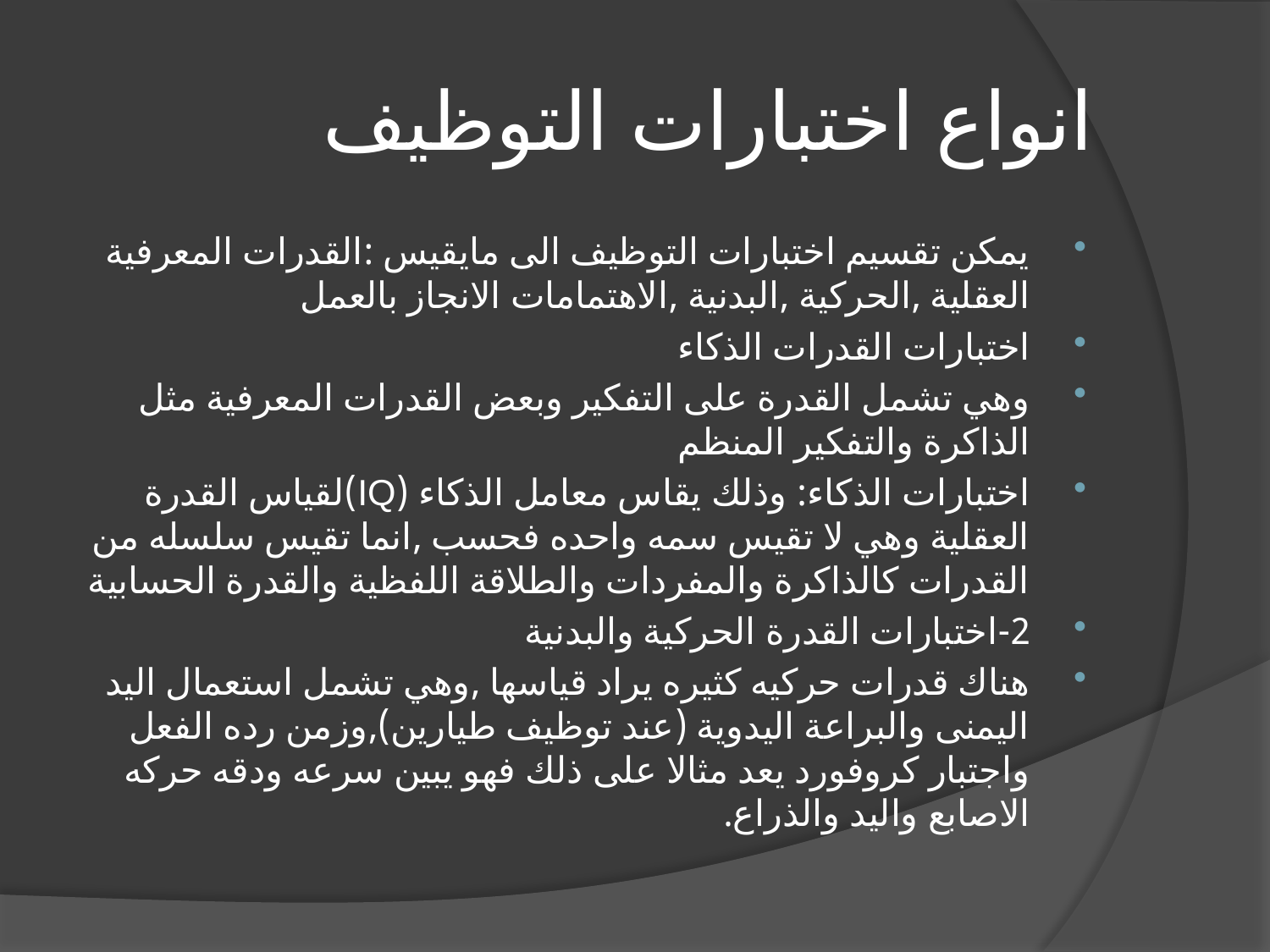

# انواع اختبارات التوظيف
يمكن تقسيم اختبارات التوظيف الى مايقيس :القدرات المعرفية العقلية ,الحركية ,البدنية ,الاهتمامات الانجاز بالعمل
اختبارات القدرات الذكاء
وهي تشمل القدرة على التفكير وبعض القدرات المعرفية مثل الذاكرة والتفكير المنظم
اختبارات الذكاء: وذلك يقاس معامل الذكاء (IQ)لقياس القدرة العقلية وهي لا تقيس سمه واحده فحسب ,انما تقيس سلسله من القدرات كالذاكرة والمفردات والطلاقة اللفظية والقدرة الحسابية
2-اختبارات القدرة الحركية والبدنية
هناك قدرات حركيه كثيره يراد قياسها ,وهي تشمل استعمال اليد اليمنى والبراعة اليدوية (عند توظيف طيارين),وزمن رده الفعل واجتبار كروفورد يعد مثالا على ذلك فهو يبين سرعه ودقه حركه الاصابع واليد والذراع.